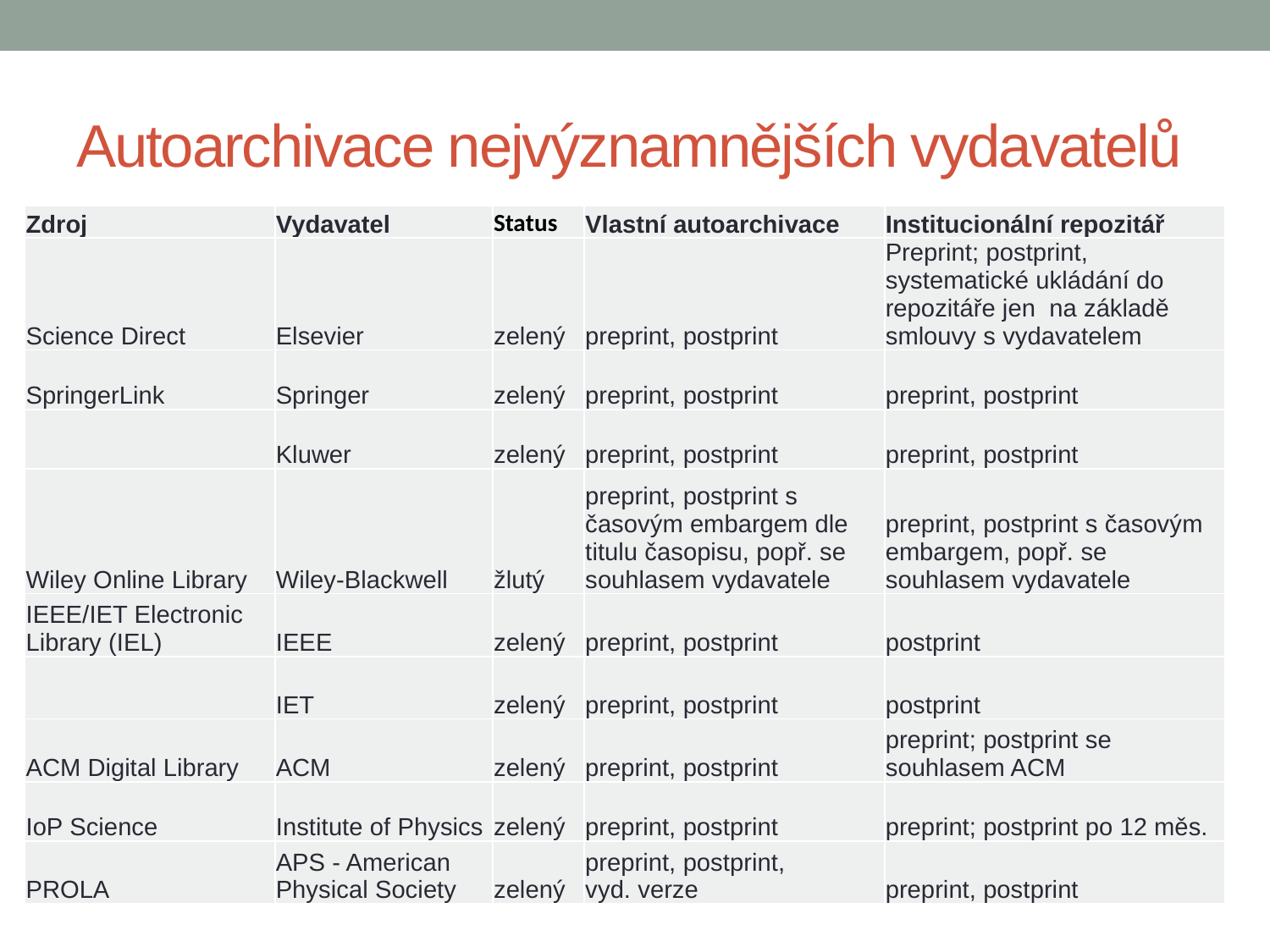

# Autoarchivace nejvýznamnějších vydavatelů
| Zdroj | Vydavatel | Status | Vlastní autoarchivace | Institucionální repozitář |
| --- | --- | --- | --- | --- |
| Science Direct | Elsevier | zelený | preprint, postprint | Preprint; postprint, systematické ukládání do repozitáře jen na základě smlouvy s vydavatelem |
| SpringerLink | Springer | zelený | preprint, postprint | preprint, postprint |
|  | Kluwer | zelený | preprint, postprint | preprint, postprint |
| Wiley Online Library | Wiley-Blackwell | žlutý | preprint, postprint s časovým embargem dle titulu časopisu, popř. se souhlasem vydavatele | preprint, postprint s časovým embargem, popř. se souhlasem vydavatele |
| IEEE/IET Electronic Library (IEL) | IEEE | zelený | preprint, postprint | postprint |
|  | IET | zelený | preprint, postprint | postprint |
| ACM Digital Library | ACM | zelený | preprint, postprint | preprint; postprint se souhlasem ACM |
| IoP Science | Institute of Physics | zelený | preprint, postprint | preprint; postprint po 12 měs. |
| PROLA | APS - American Physical Society | zelený | preprint, postprint, vyd. verze | preprint, postprint |